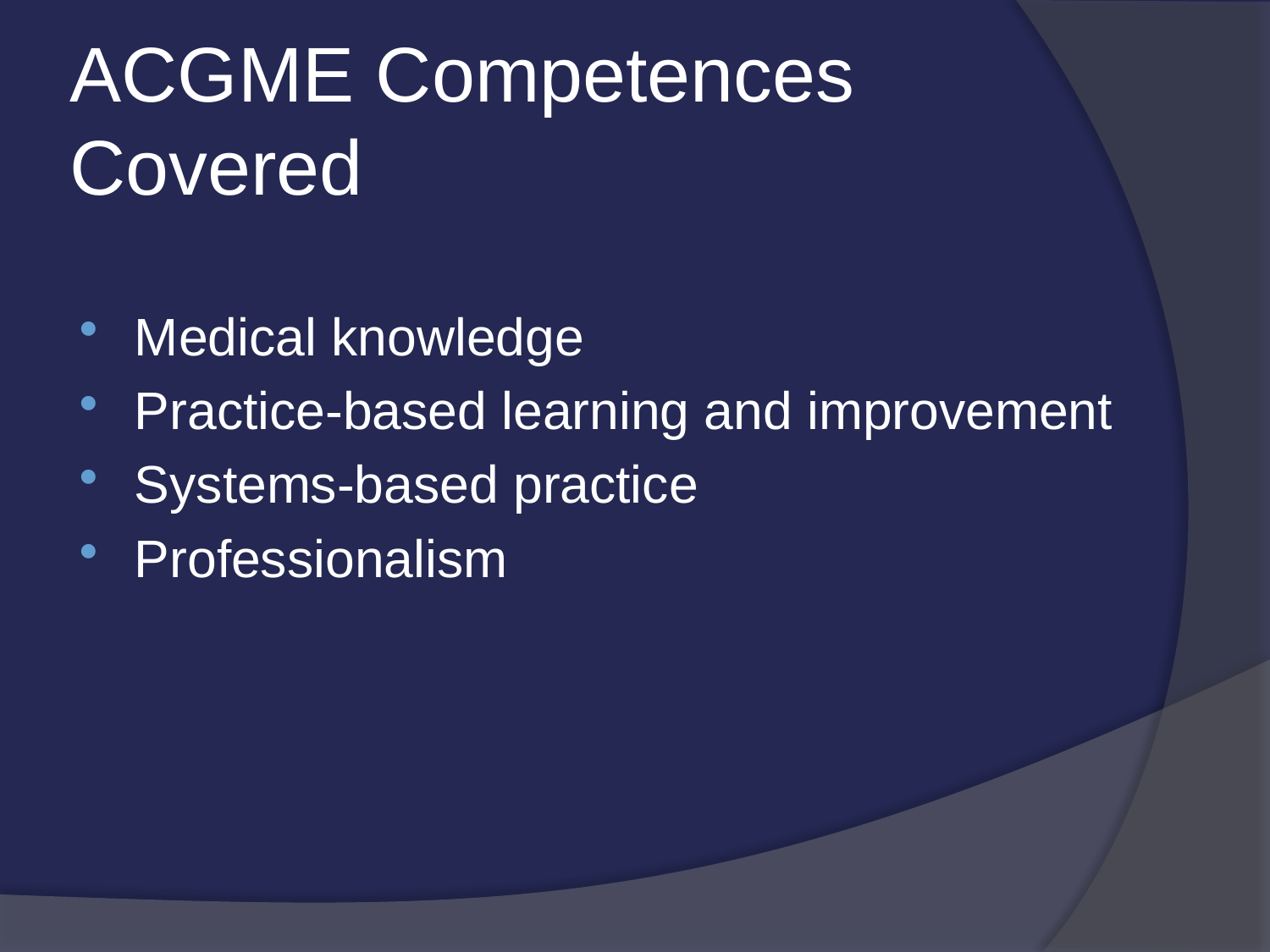

# ACGME Competences Covered
Medical knowledge
Practice-based learning and improvement
Systems-based practice
Professionalism